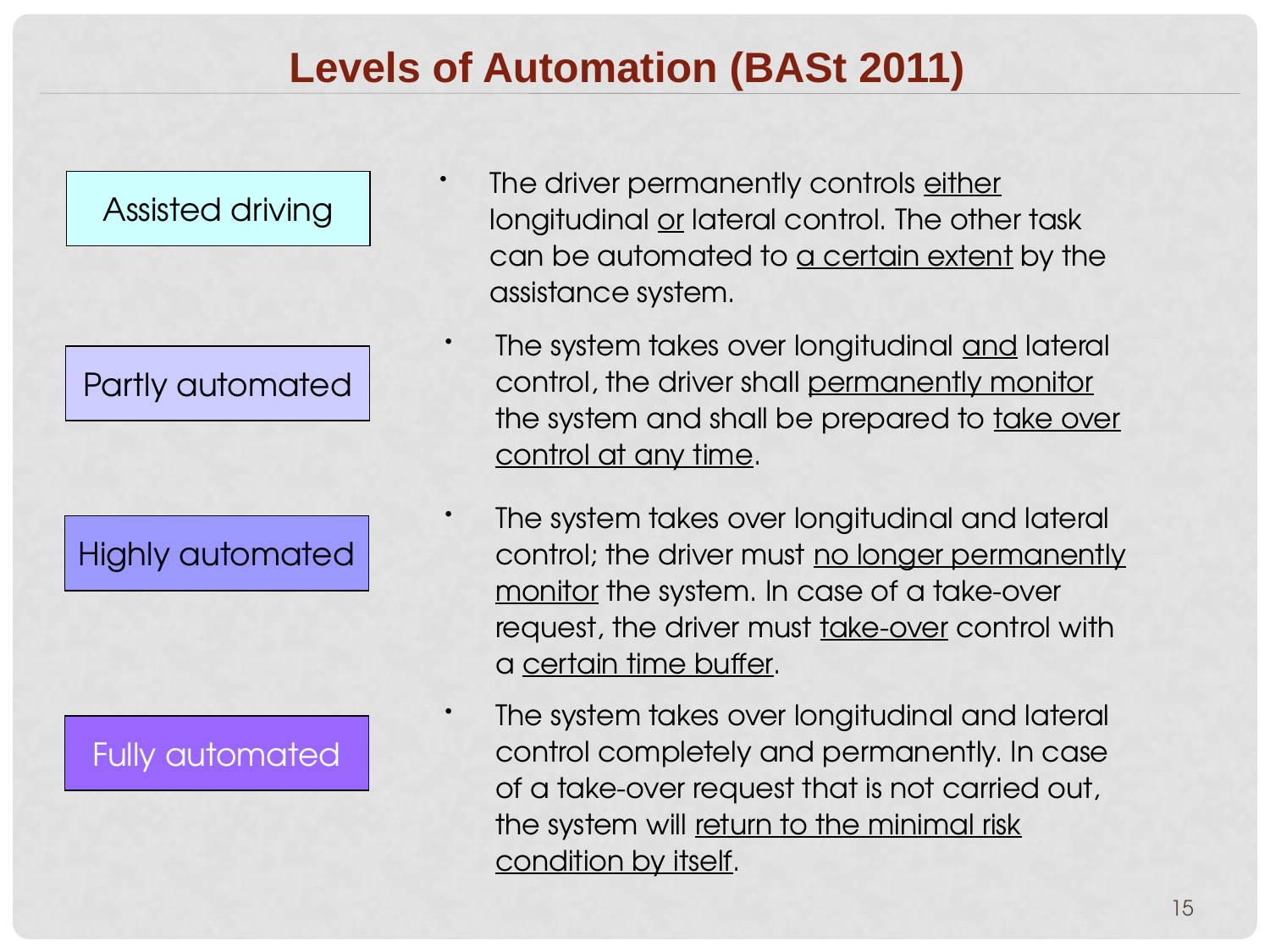

Levels of Automation (BASt 2011)
The driver permanently controls either longitudinal or lateral control. The other task can be automated to a certain extent by the assistance system.
Assisted driving
The system takes over longitudinal and lateral control, the driver shall permanently monitor the system and shall be prepared to take over control at any time.
Partly automated
The system takes over longitudinal and lateral control; the driver must no longer permanently monitor the system. In case of a take-over request, the driver must take-over control with a certain time buffer.
Highly automated

The system takes over longitudinal and lateral control completely and permanently. In case of a take-over request that is not carried out, the system will return to the minimal risk condition by itself.
Fully automated
15